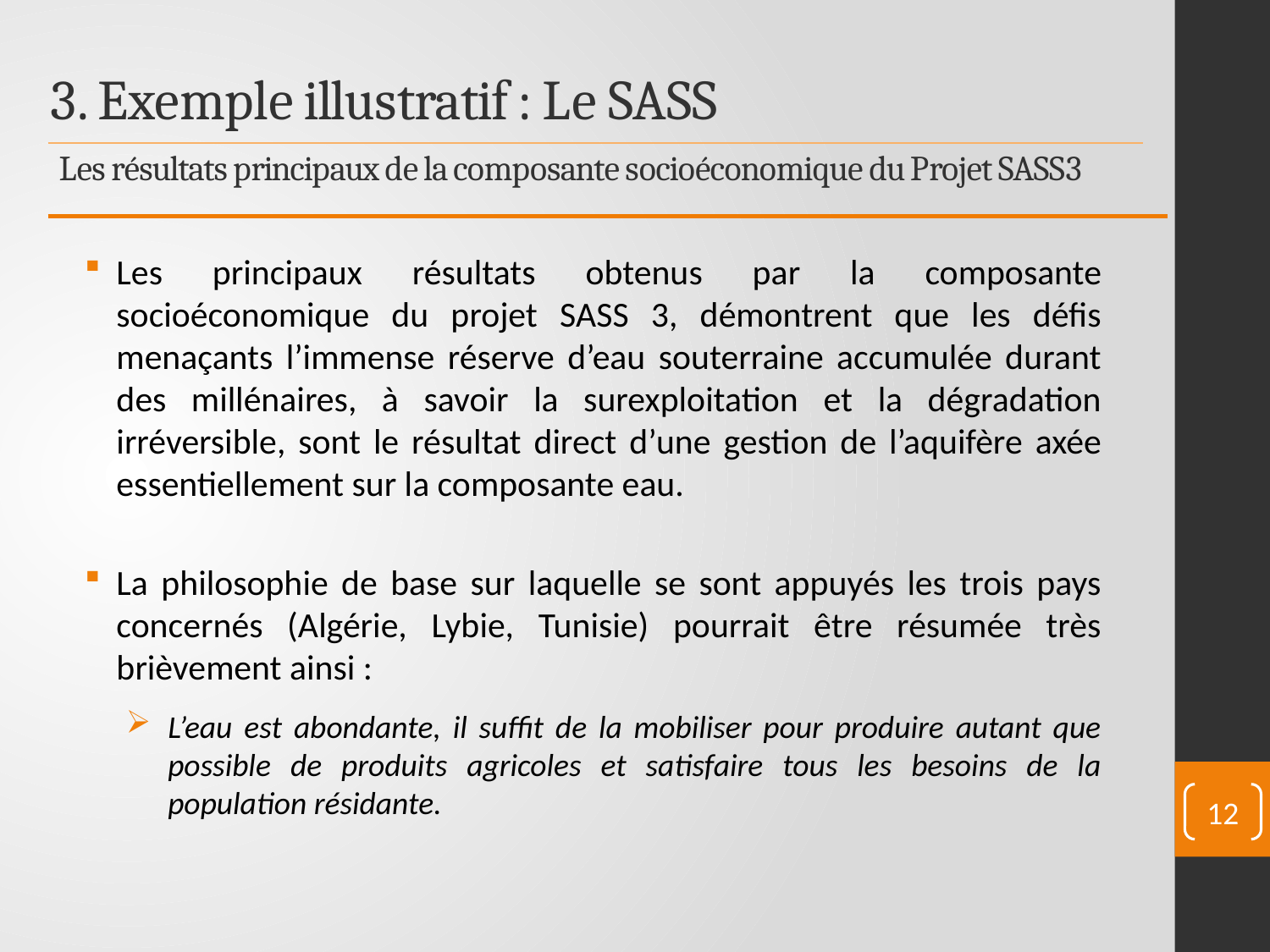

3. Exemple illustratif : Le SASS
 Les résultats principaux de la composante socioéconomique du Projet SASS3

Les principaux résultats obtenus par la composante socioéconomique du projet SASS 3, démontrent que les défis menaçants l’immense réserve d’eau souterraine accumulée durant des millénaires, à savoir la surexploitation et la dégradation irréversible, sont le résultat direct d’une gestion de l’aquifère axée essentiellement sur la composante eau.

La philosophie de base sur laquelle se sont appuyés les trois pays concernés (Algérie, Lybie, Tunisie) pourrait être résumée très brièvement ainsi :

L’eau est abondante, il suffit de la mobiliser pour produire autant que possible de produits agricoles et satisfaire tous les besoins de la population résidante.

12